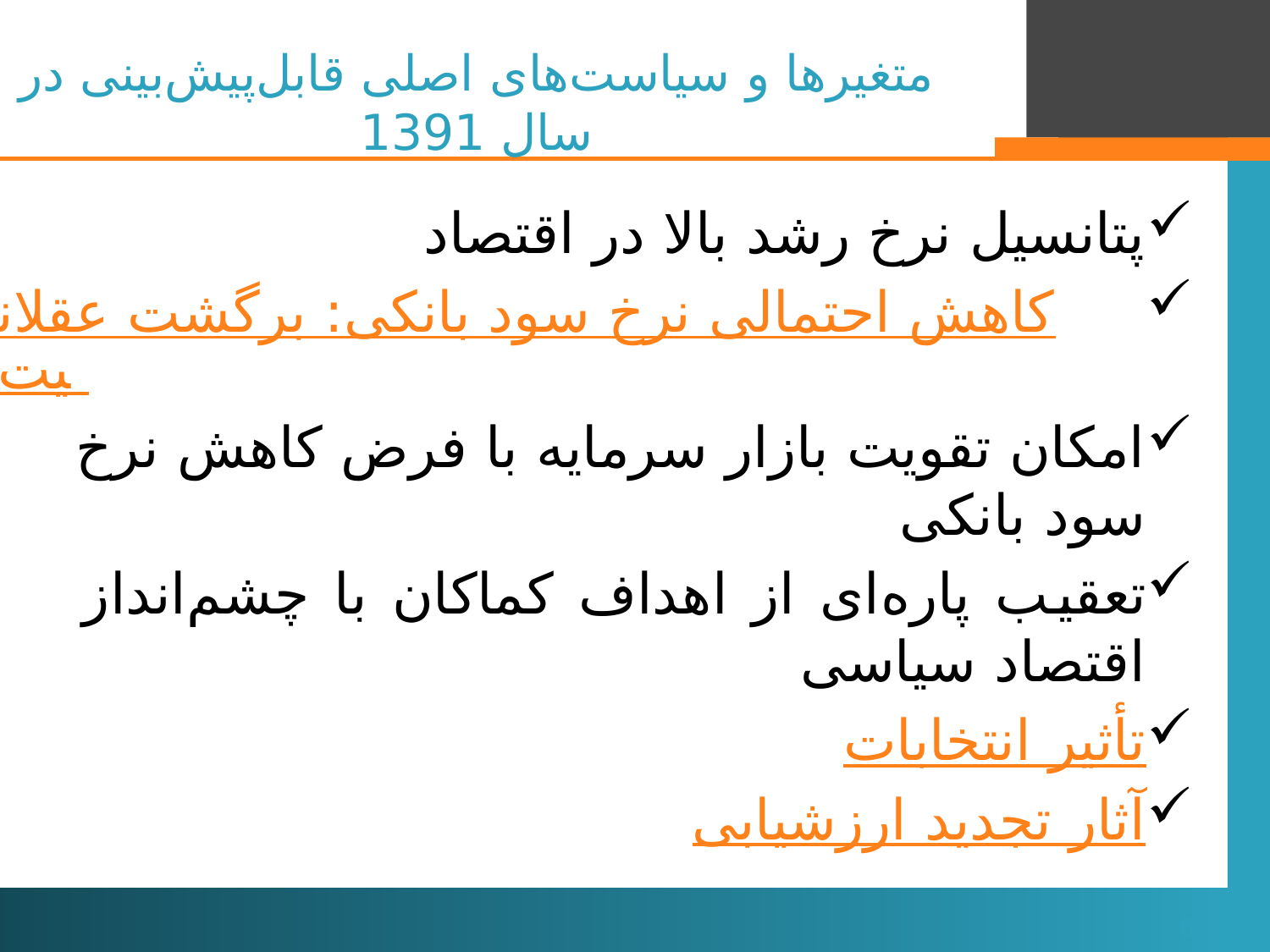

# متغيرها و سیاست‌های اصلی قابل‌پیش‌بینی در سال 1391
پتانسیل نرخ رشد بالا در اقتصاد
کاهش احتمالی نرخ سود بانکی: برگشت عقلانیت
امکان تقویت بازار سرمایه با فرض کاهش نرخ سود بانکی
تعقیب پاره‌ای از اهداف کماکان با چشم‌انداز اقتصاد سیاسی
تأثیر انتخابات
آثار تجدید ارزشیابی

6